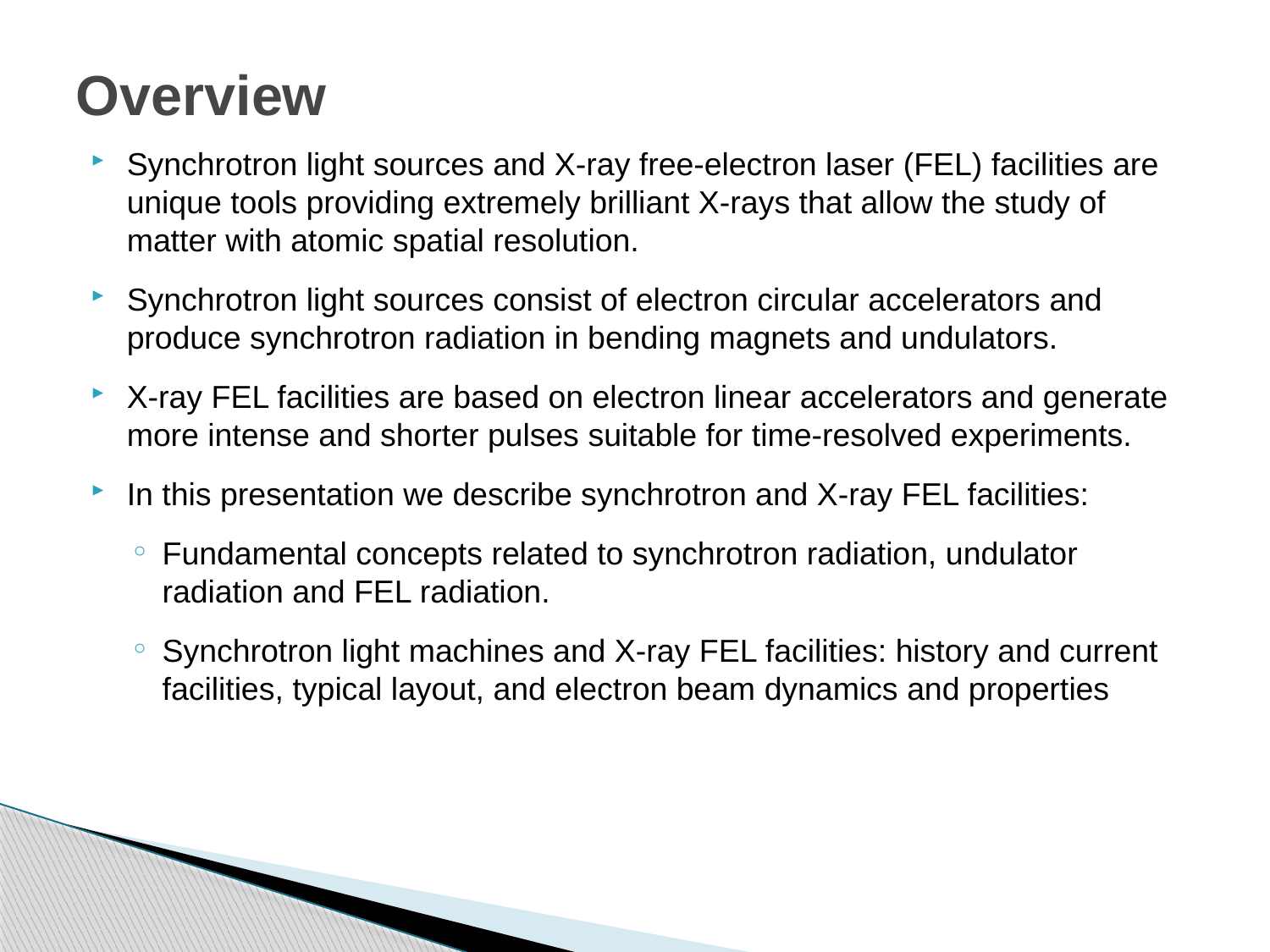

# Overview
Synchrotron light sources and X-ray free-electron laser (FEL) facilities are unique tools providing extremely brilliant X-rays that allow the study of matter with atomic spatial resolution.
Synchrotron light sources consist of electron circular accelerators and produce synchrotron radiation in bending magnets and undulators.
X-ray FEL facilities are based on electron linear accelerators and generate more intense and shorter pulses suitable for time-resolved experiments.
In this presentation we describe synchrotron and X-ray FEL facilities:
Fundamental concepts related to synchrotron radiation, undulator radiation and FEL radiation.
Synchrotron light machines and X-ray FEL facilities: history and current facilities, typical layout, and electron beam dynamics and properties